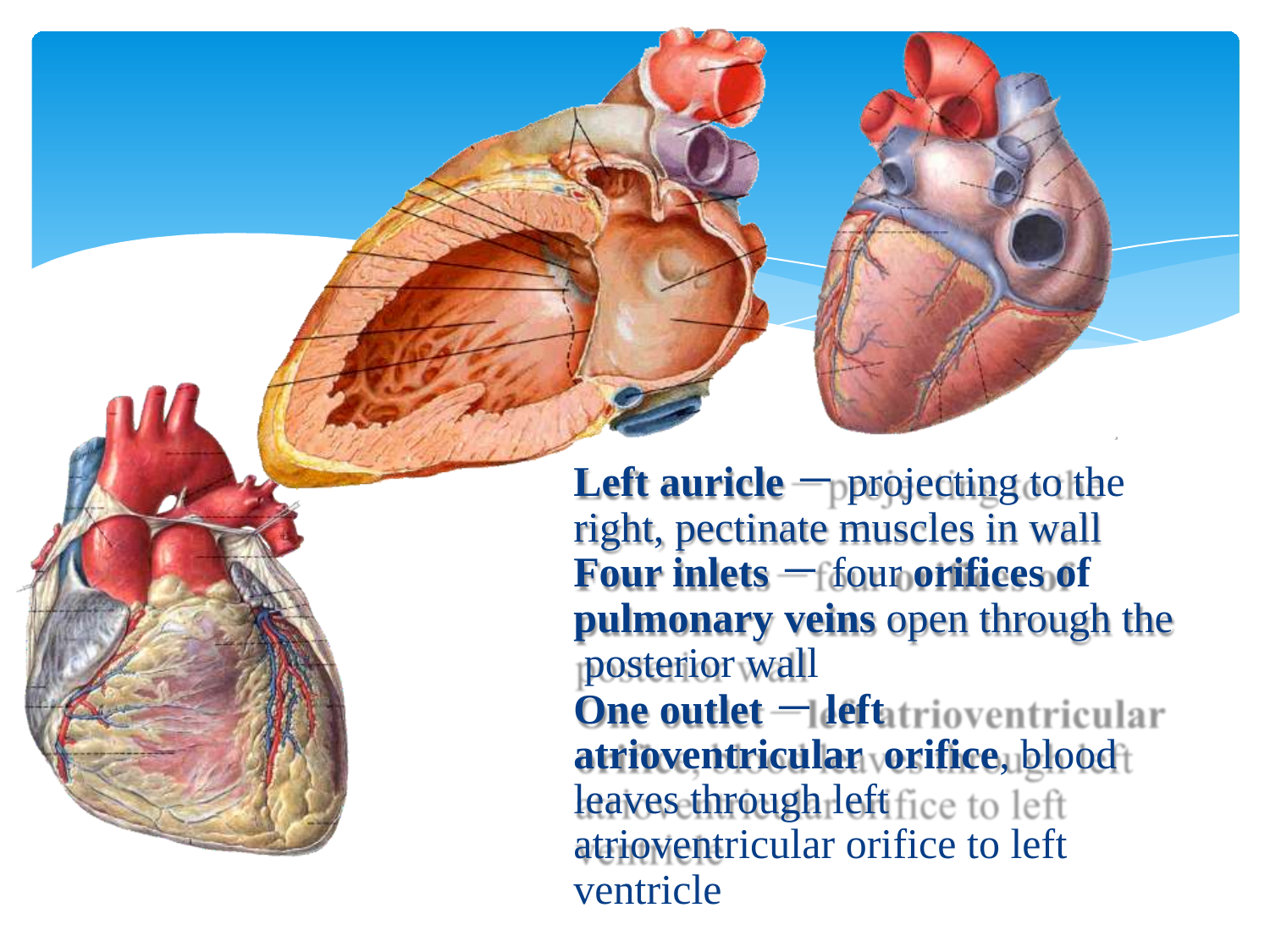

Left auricle－projecting to the  right, pectinate muscles in wall  Four inlets－four orifices of  pulmonary veins open through the  posterior wall
One outlet－left atrioventricular  orifice, blood leaves through left  atrioventricular orifice to left  ventricle